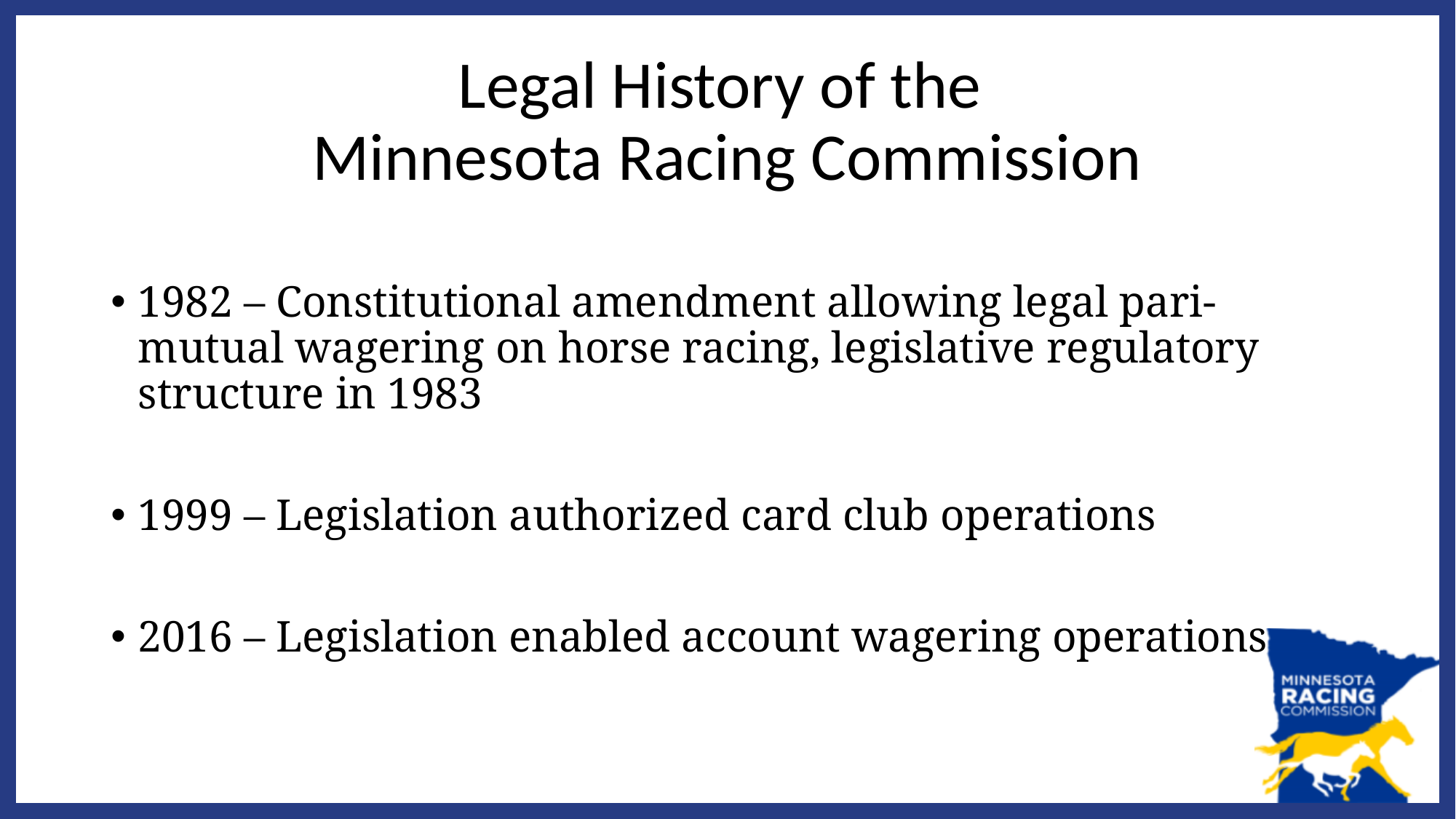

# Legal History of the Minnesota Racing Commission
1982 – Constitutional amendment allowing legal pari-mutual wagering on horse racing, legislative regulatory structure in 1983

1999 – Legislation authorized card club operations

2016 – Legislation enabled account wagering operations